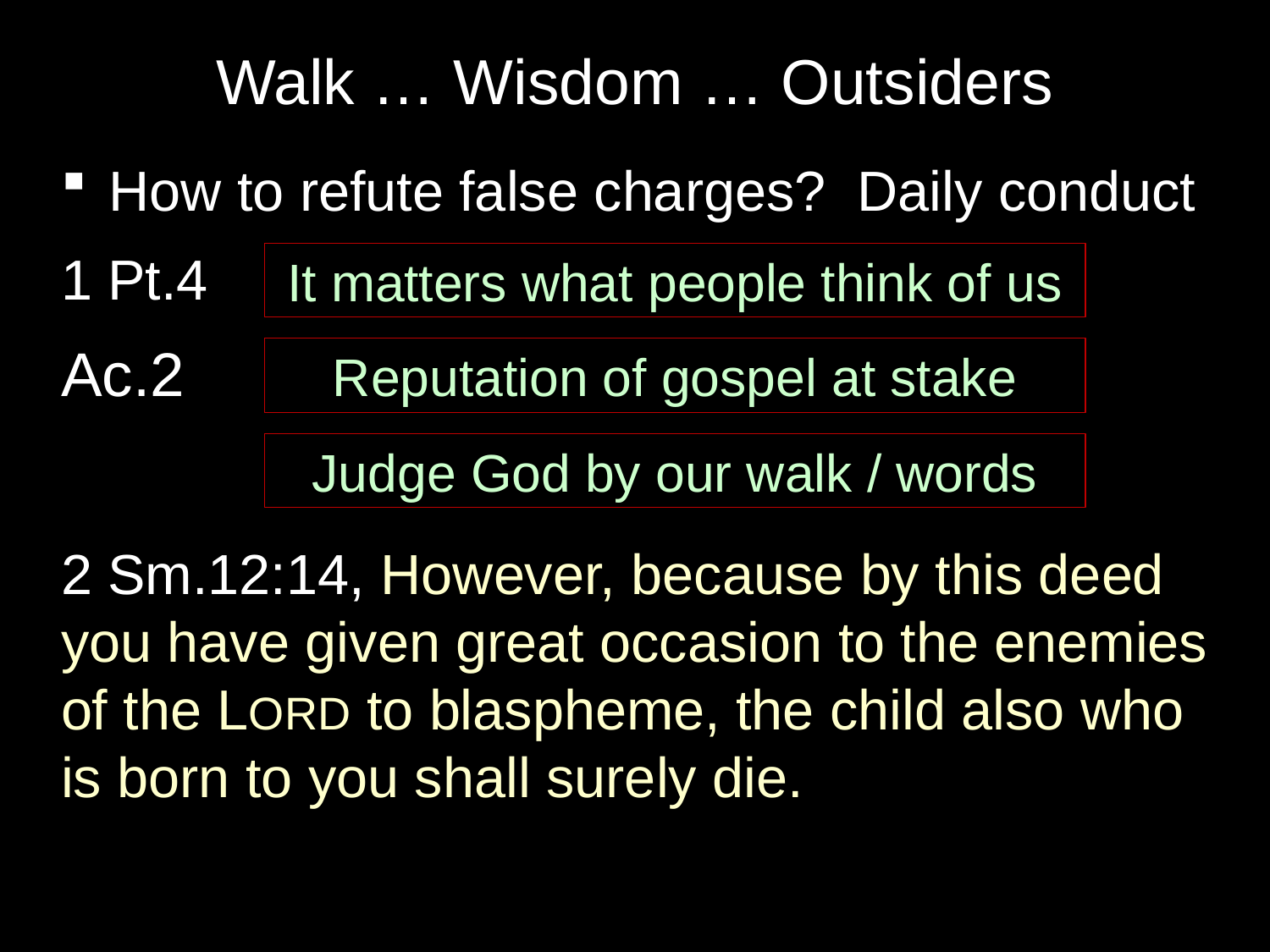

# Walk … Wisdom … Outsiders
How to refute false charges?  Daily conduct
1 Pt.4
Ac.2

2 Sm.12:14, However, because by this deed you have given great occasion to the enemies of the LORD to blaspheme, the child also who is born to you shall surely die.

It matters what people think of us
Reputation of gospel at stake
Judge God by our walk / words